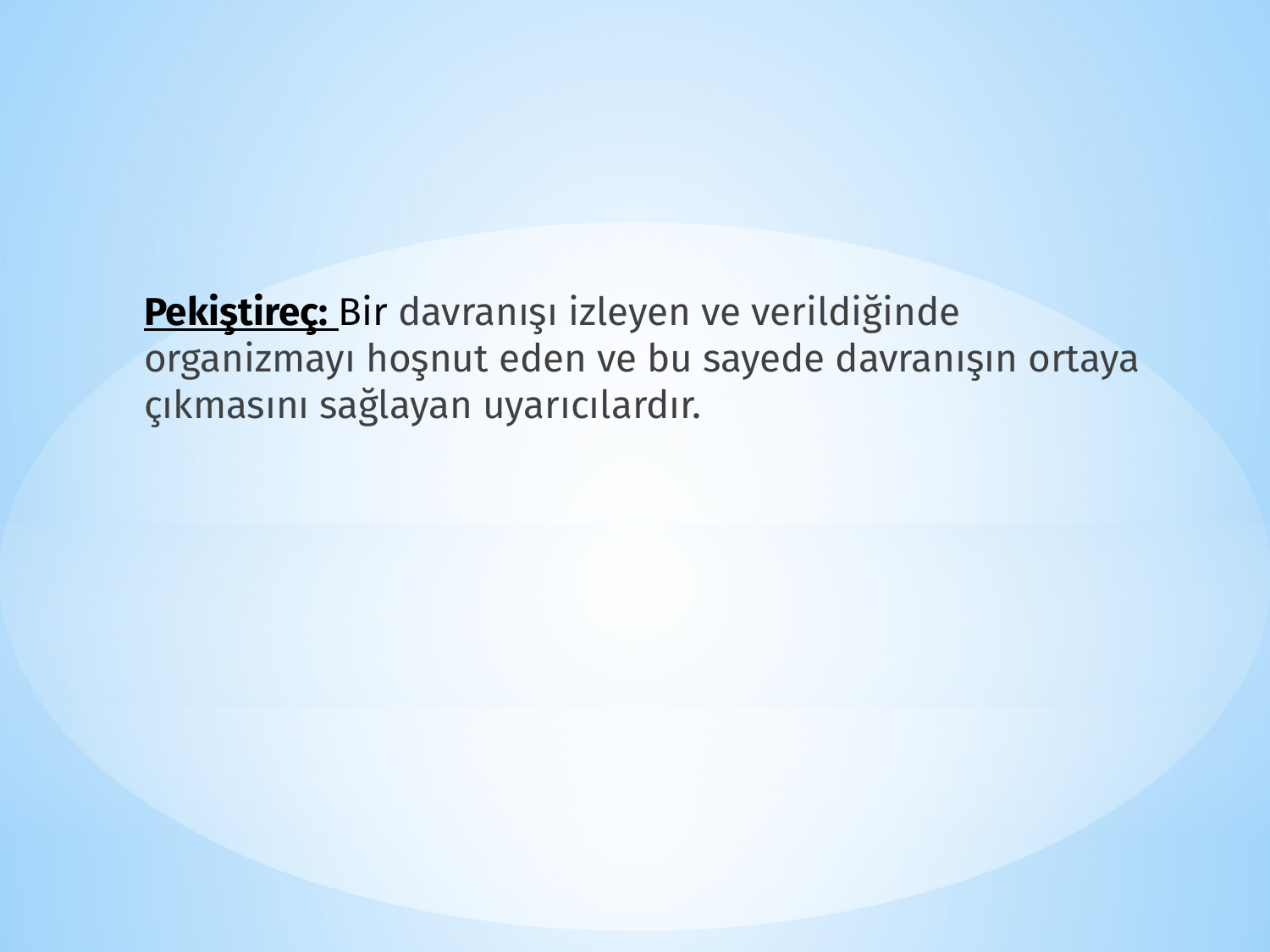

Pekiştireç: Bir davranışı izleyen ve verildiğinde organizmayı hoşnut eden ve bu sayede davranışın ortaya çıkmasını sağlayan uyarıcılardır.